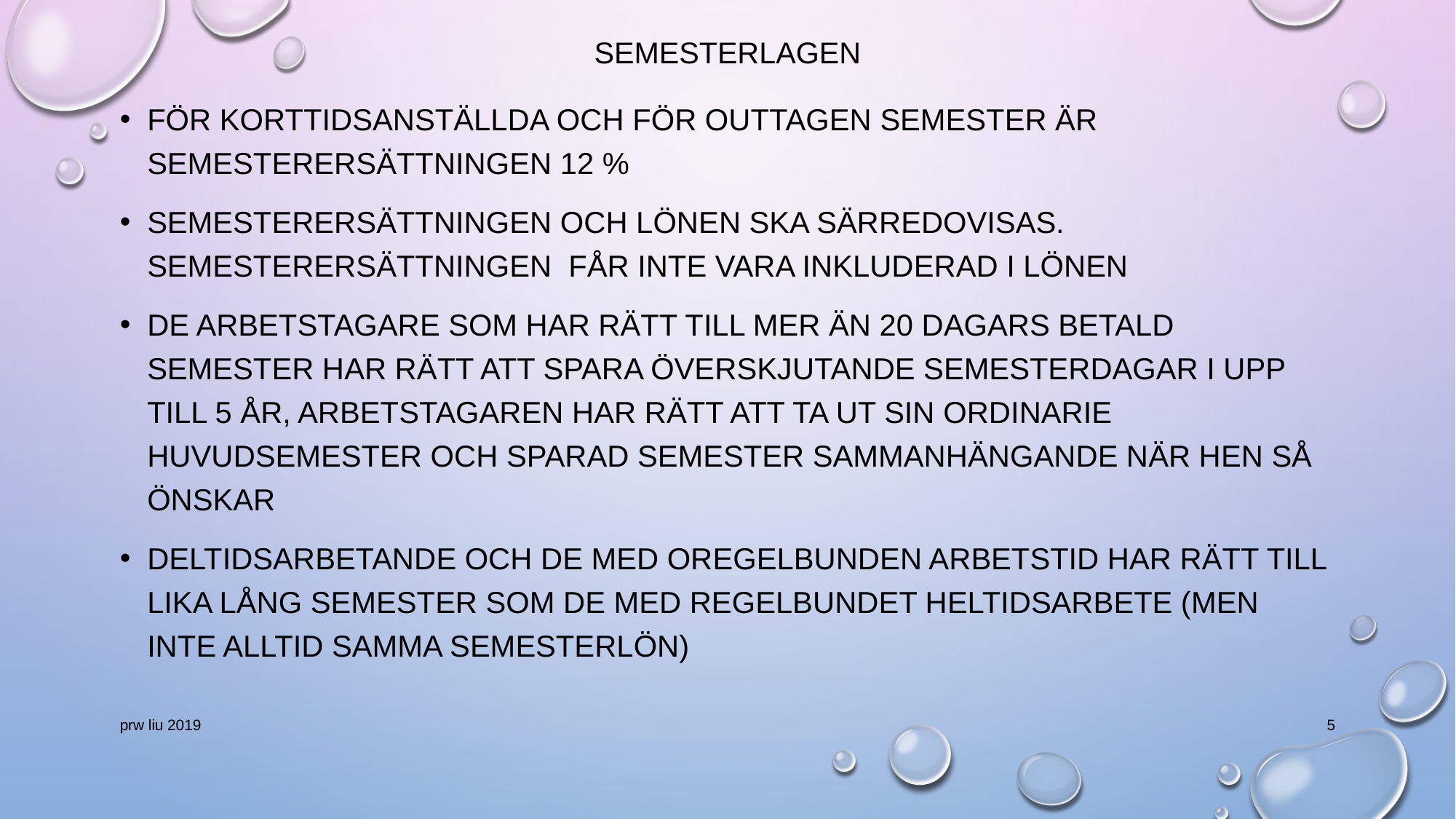

# semesterlagen
För korttidsanställda och för outtagen semester är semesterersättningen 12 %
Semesterersättningen och lönen ska särredovisas. Semesterersättningen  får inte vara inkluderad i lönen
De arbetstagare som har rätt till mer än 20 dagars betald semester har rätt att spara överskjutande semesterdagar i upp till 5 år, arbetstagaren har rätt att ta ut sin ordinarie huvudsemester och sparad semester sammanhängande när hen så önskar
Deltidsarbetande och de med oregelbunden arbetstid har rätt till lika lång semester som de med regelbundet heltidsarbete (men inte alltid samma semesterlön)
prw liu 2019
5